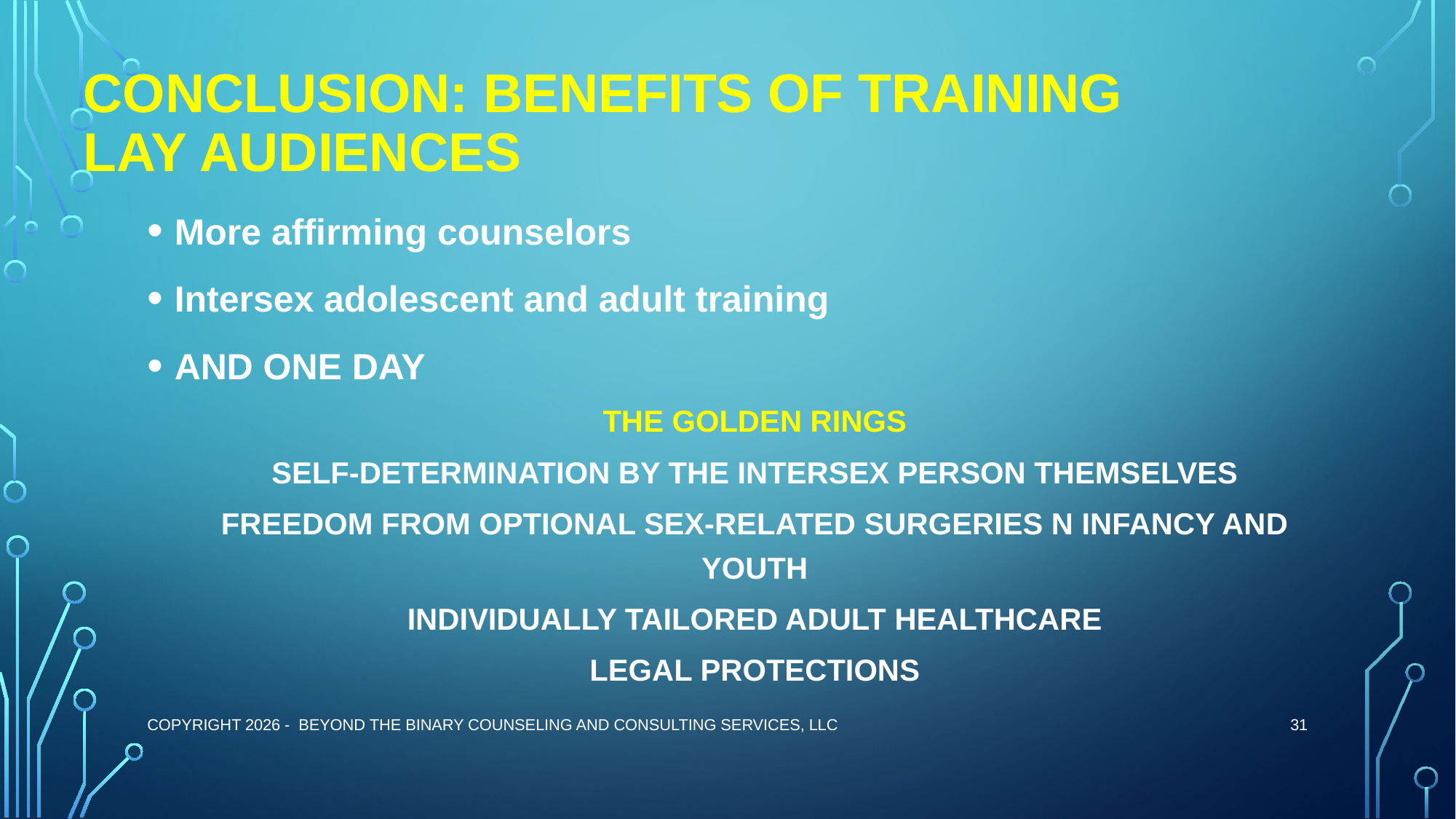

# CONCLUSION: BENEFITS OF TRAINING LAY AUDIENCES
More affirming counselors
Intersex adolescent and adult training
AND ONE DAY
THE GOLDEN RINGS
SELF-DETERMINATION BY THE INTERSEX PERSON THEMSELVES
FREEDOM FROM OPTIONAL SEX-RELATED SURGERIES N INFANCY AND YOUTH
INDIVIDUALLY TAILORED ADULT HEALTHCARE
LEGAL PROTECTIONS

31
Copyright 2026 -  Beyond the Binary Counseling and Consulting Services, LLC